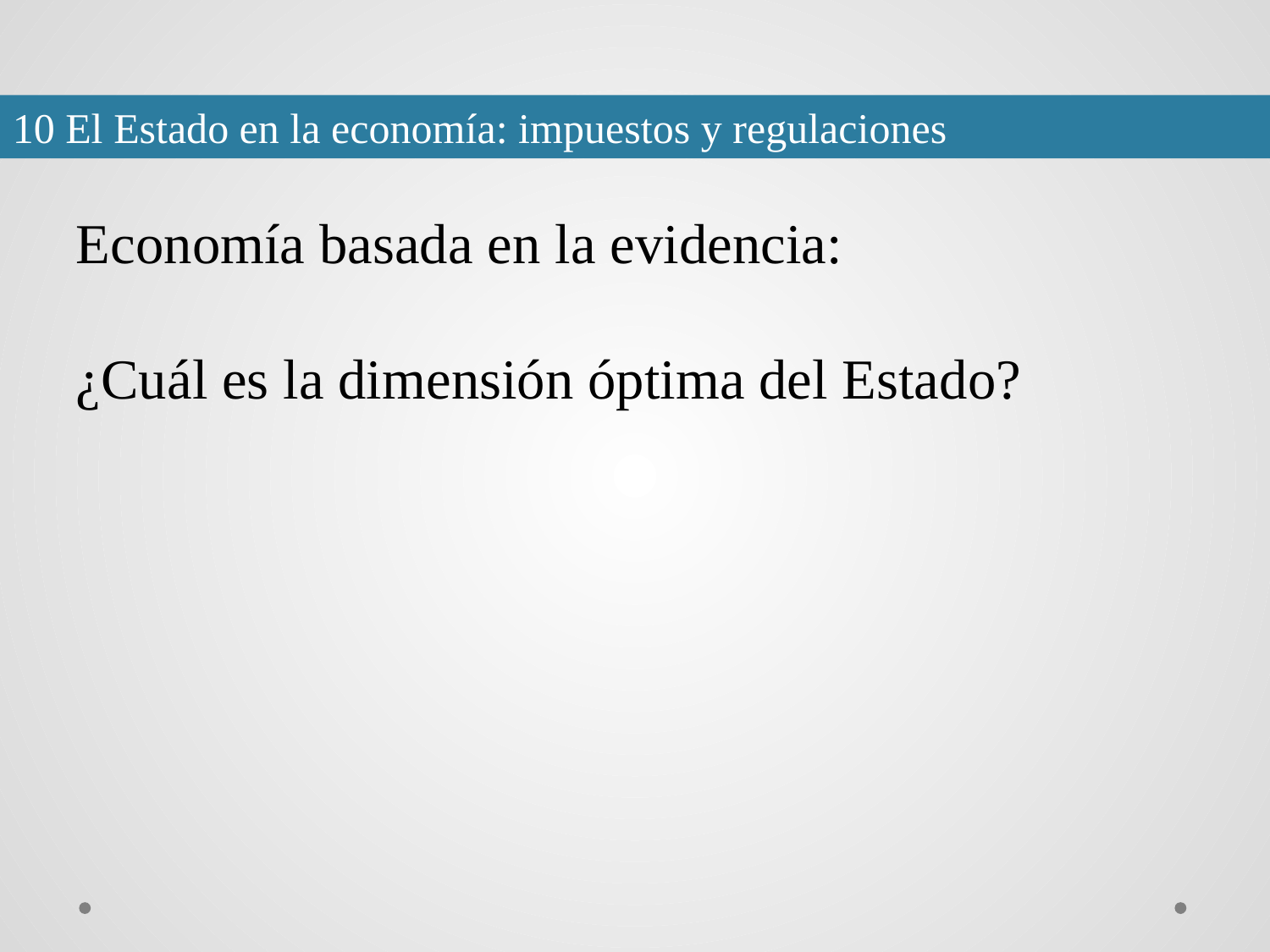

10 El Estado en la economía: impuestos y regulaciones
Economía basada en la evidencia:

¿Cuál es la dimensión óptima del Estado?